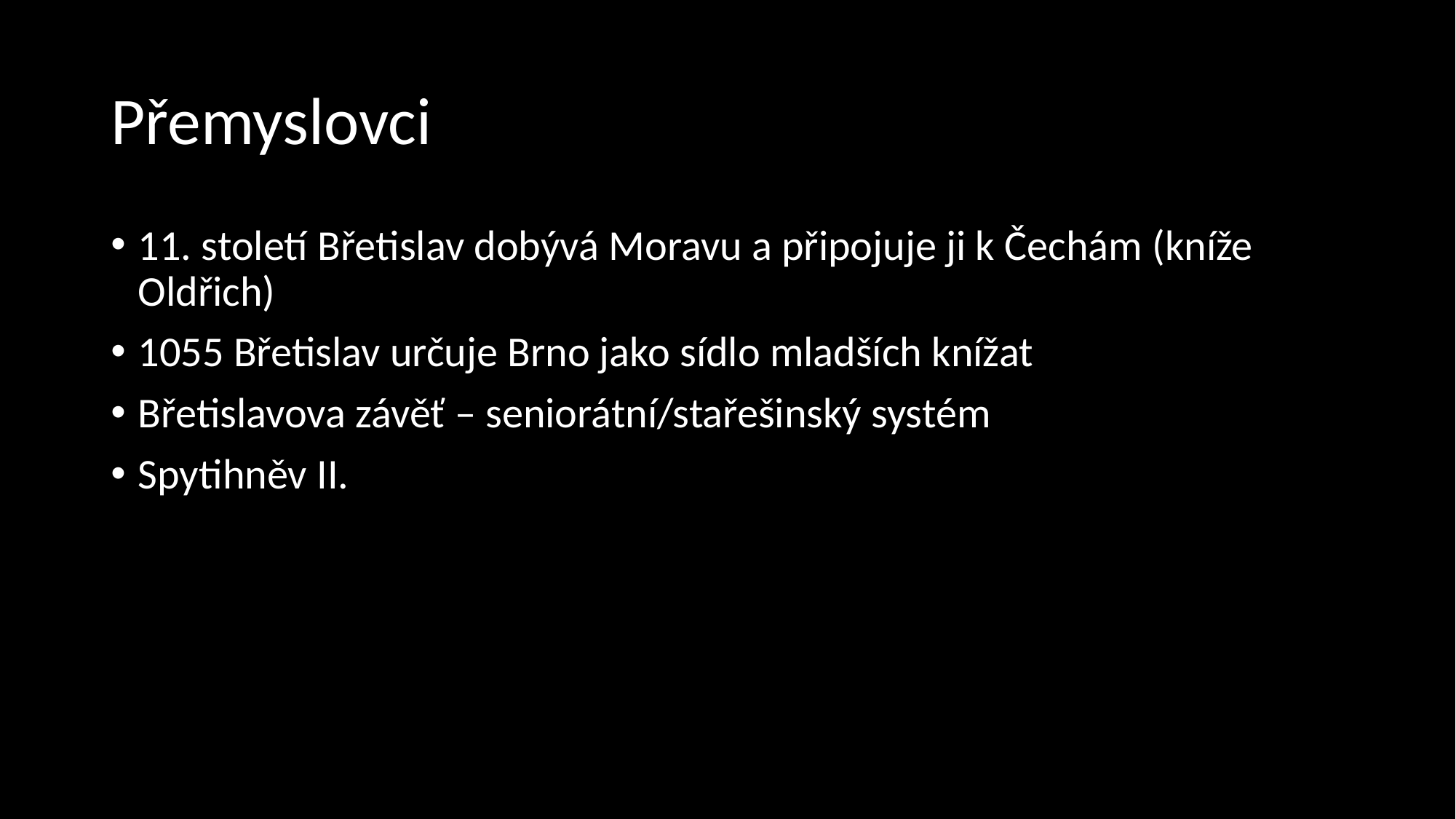

# Přemyslovci
11. století Břetislav dobývá Moravu a připojuje ji k Čechám (kníže Oldřich)
1055 Břetislav určuje Brno jako sídlo mladších knížat
Břetislavova závěť – seniorátní/stařešinský systém
Spytihněv II.